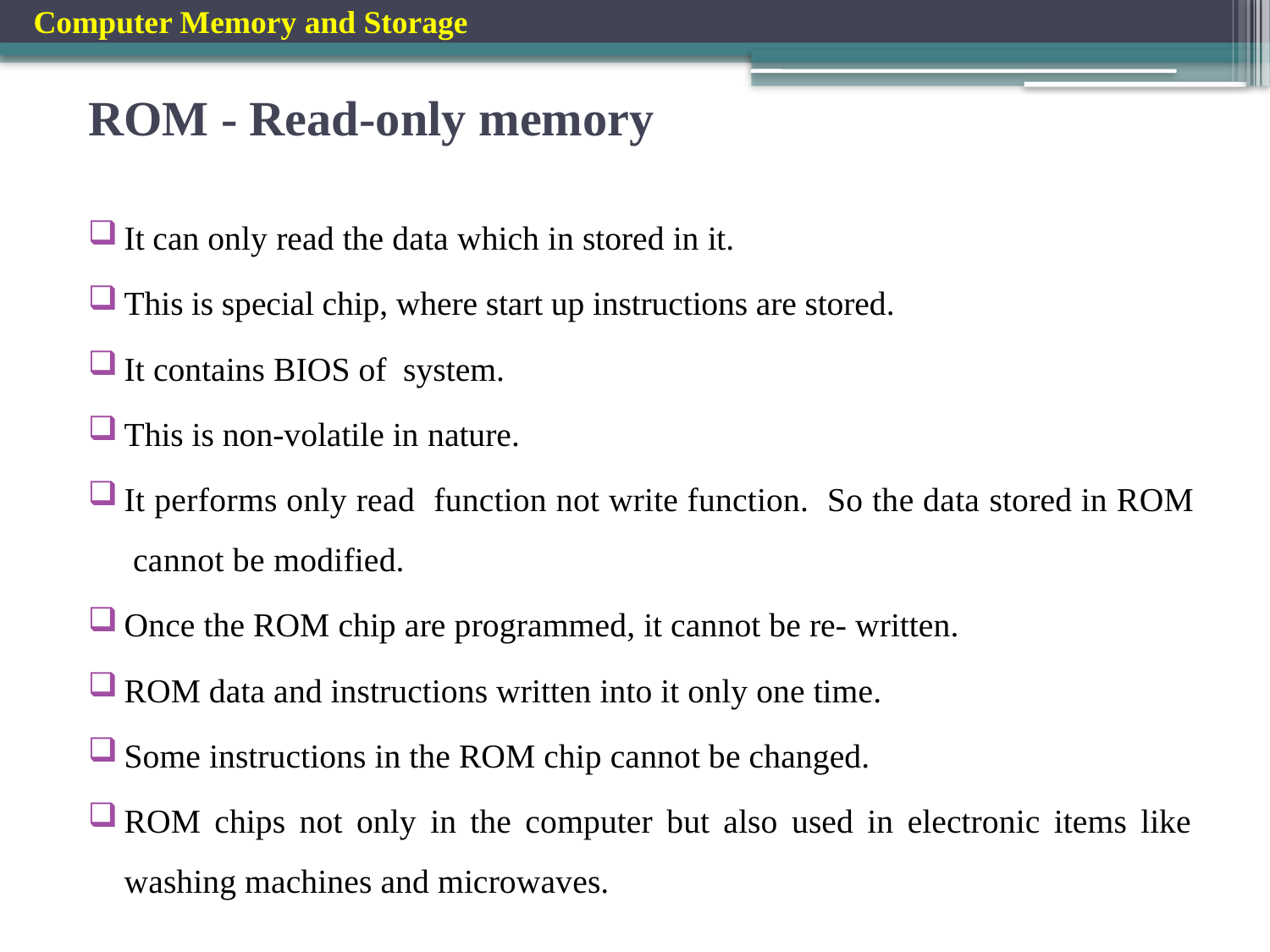

Computer Memory and Storage
# ROM - Read-only memory
It can only read the data which in stored in it.
This is special chip, where start up instructions are stored.
It contains BIOS of  system.
This is non-volatile in nature.
It performs only read  function not write function.  So the data stored in ROM  cannot be modified.
Once the ROM chip are programmed, it cannot be re- written.
ROM data and instructions written into it only one time.
Some instructions in the ROM chip cannot be changed.
ROM chips not only in the computer but also used in electronic items like washing machines and microwaves.